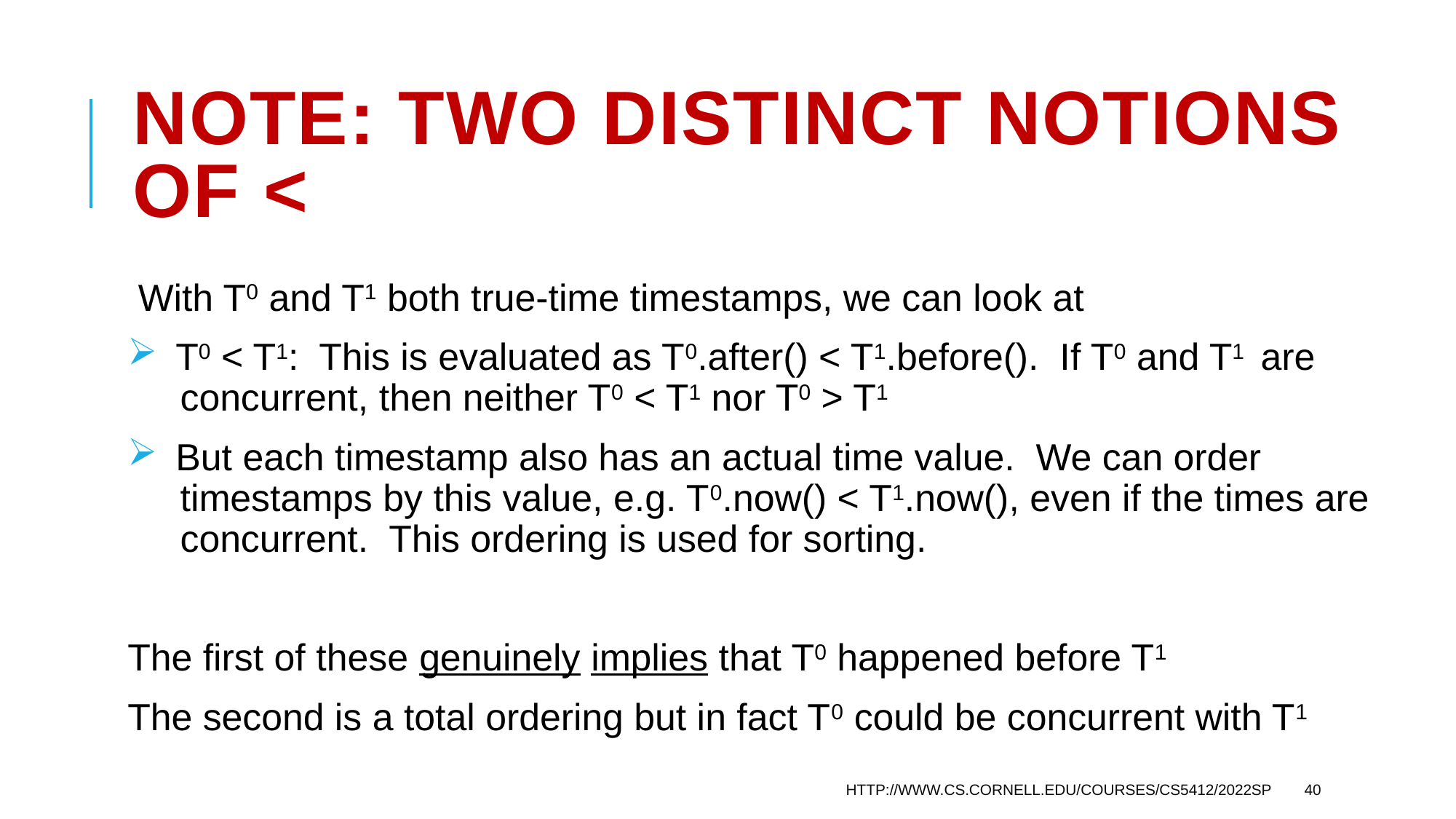

# Note: Two distinct notions of <
With T0 and T1 both true-time timestamps, we can look at
  T0 < T1:  This is evaluated as T0.after() < T1.before().  If T0 and T1  are
    concurrent, then neither T0 < T1 nor T0 > T1
  But each timestamp also has an actual time value.  We can order
    timestamps by this value, e.g. T0.now() < T1.now(), even if the times are
    concurrent.  This ordering is used for sorting.

The first of these genuinely implies that T0 happened before T1
The second is a total ordering but in fact T0 could be concurrent with T1
http://www.cs.cornell.edu/courses/cs5412/2022sp
40